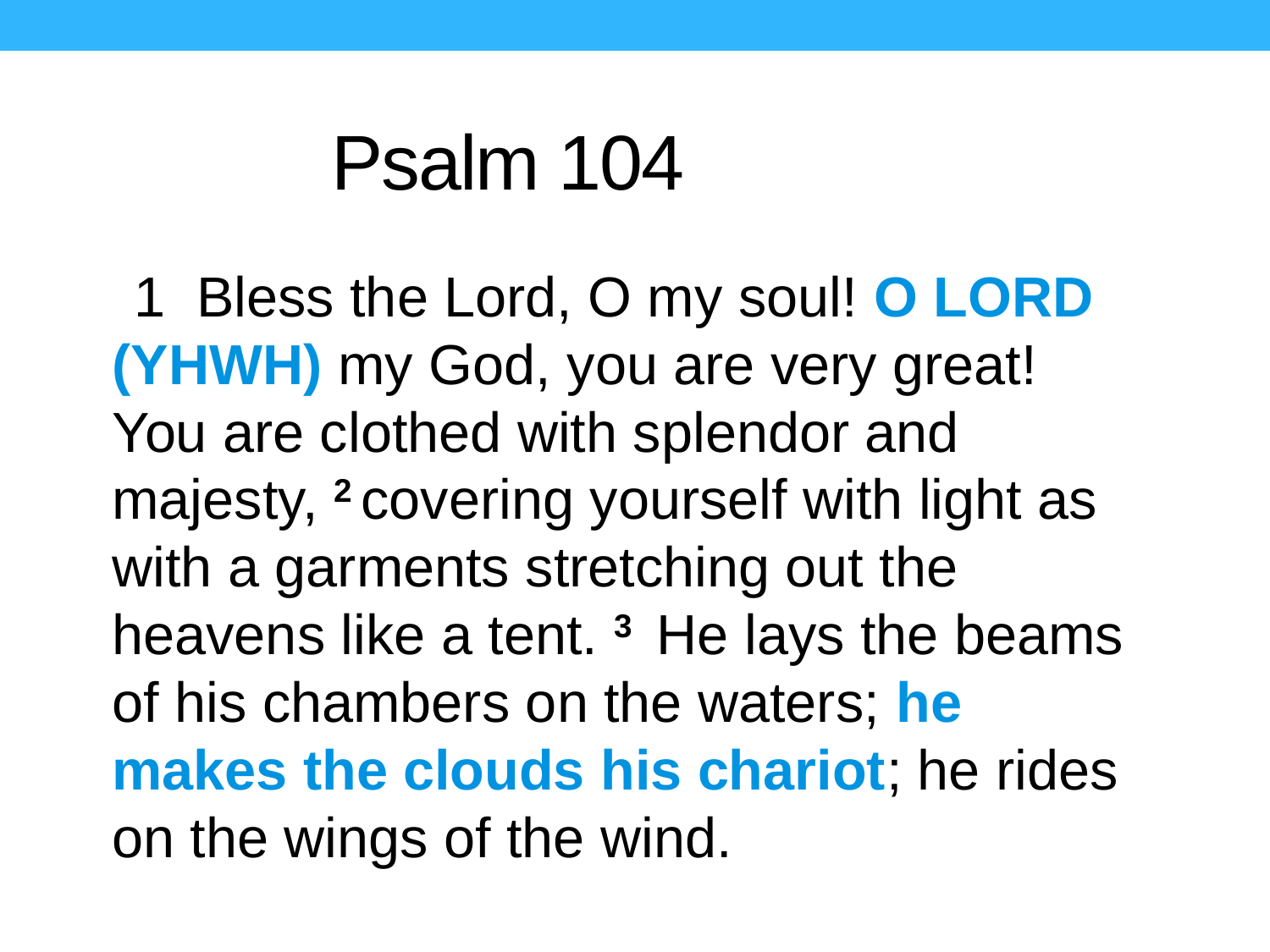

Psalm 104
   1  Bless the Lord, O my soul! O LORD (YHWH) my God, you are very great! You are clothed with splendor and majesty, 2 covering yourself with light as with a garments stretching out the heavens like a tent. 3  He lays the beams of his chambers on the waters; he makes the clouds his chariot; he rides on the wings of the wind.